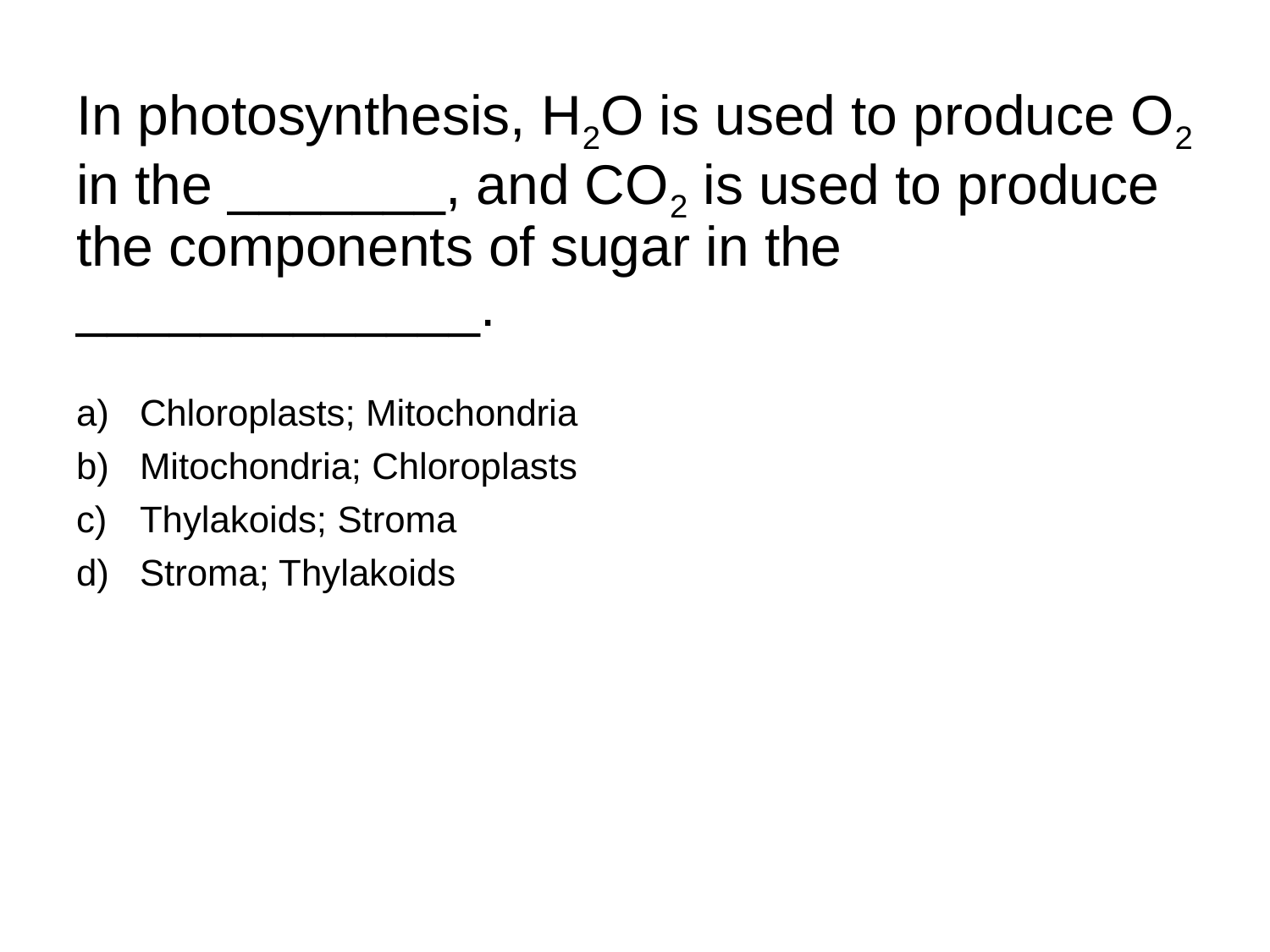

# In photosynthesis, H2O is used to produce O2 in the _______, and CO2 is used to produce the components of sugar in the _____________.
Chloroplasts; Mitochondria
Mitochondria; Chloroplasts
Thylakoids; Stroma
Stroma; Thylakoids